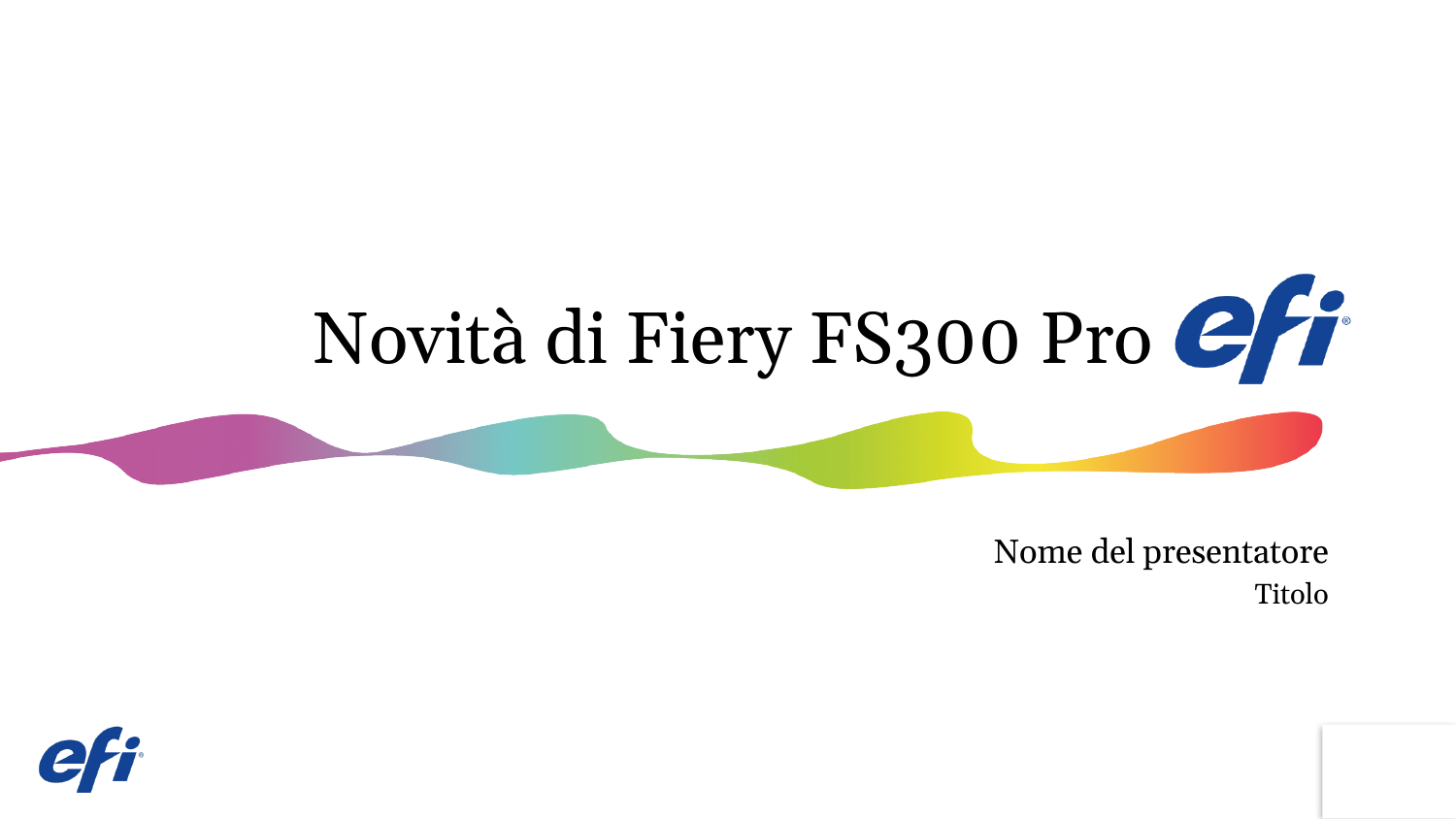

# Novità di Fiery FS300 Pro
Nome del presentatore
Titolo